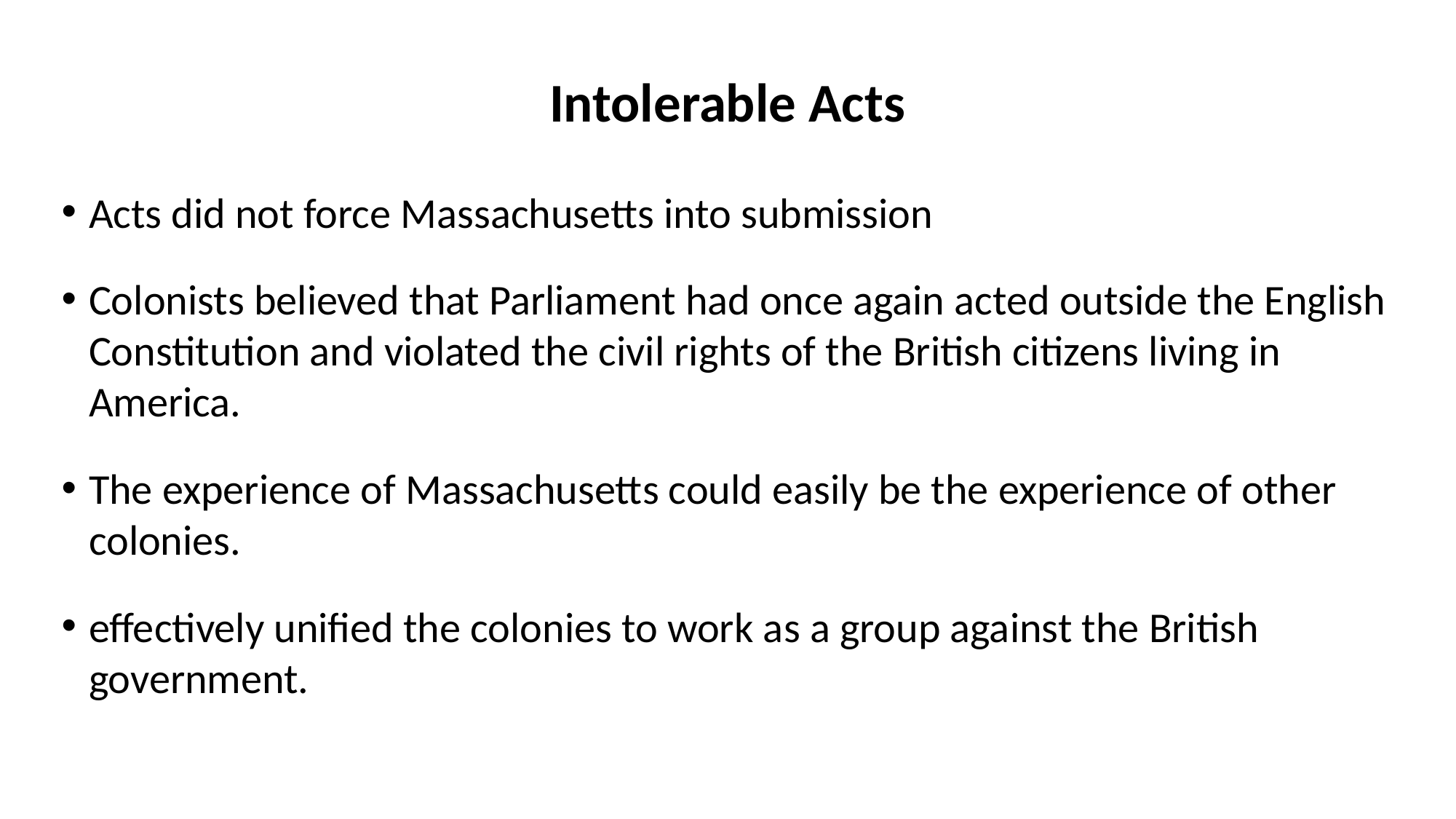

# Intolerable Acts
Acts did not force Massachusetts into submission
Colonists believed that Parliament had once again acted outside the English Constitution and violated the civil rights of the British citizens living in America.
The experience of Massachusetts could easily be the experience of other colonies.
effectively unified the colonies to work as a group against the British government.